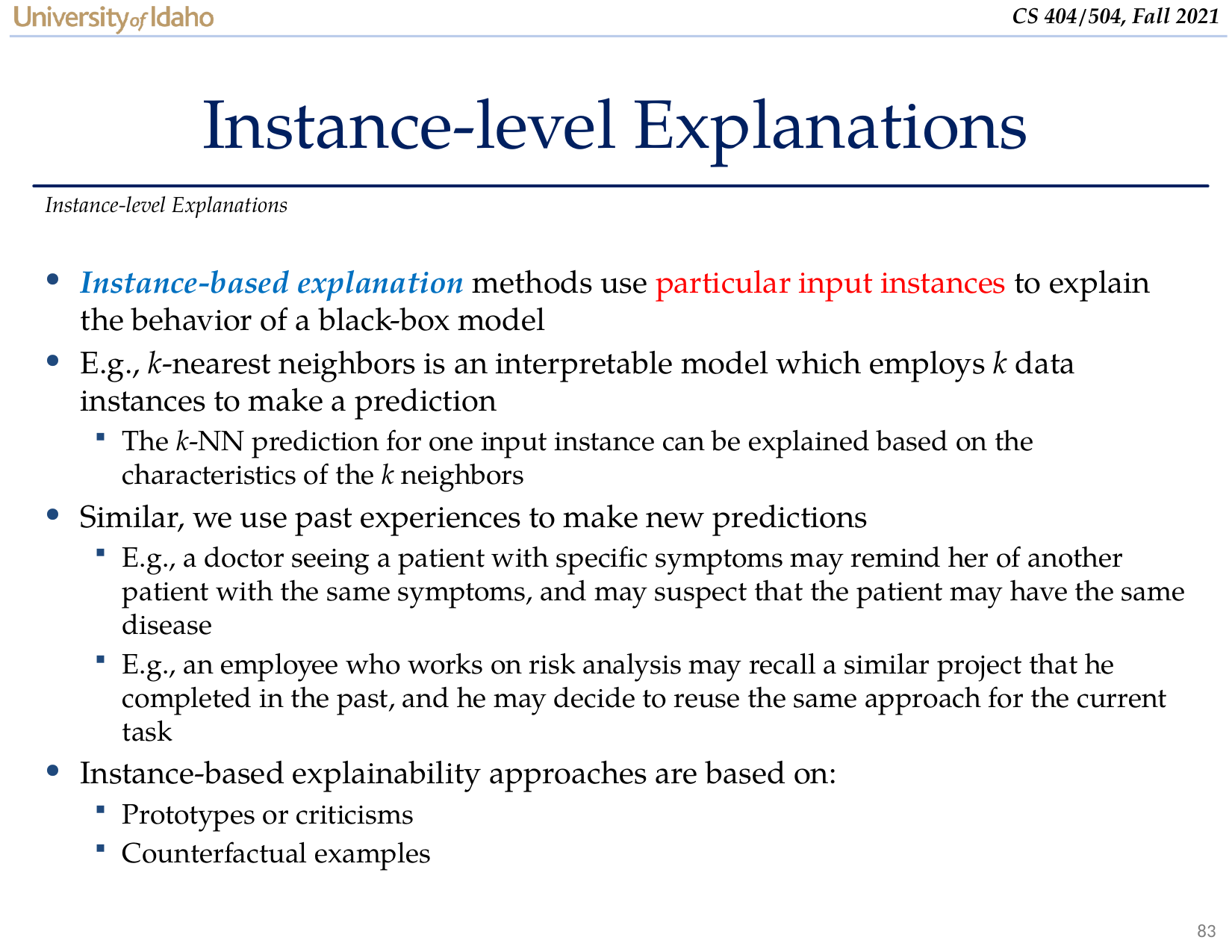

# Instance-level Explanations
Instance-level Explanations

Instance-based explanation methods use particular input instances to explain the behavior of a black-box model
E.g., k-nearest neighbors is an interpretable model which employs k data instances to make a prediction
The k-NN prediction for one input instance can be explained based on the characteristics of the k neighbors
Similar, we use past experiences to make new predictions
E.g., a doctor seeing a patient with specific symptoms may remind her of another patient with the same symptoms, and may suspect that the patient may have the same disease
E.g., an employee who works on risk analysis may recall a similar project that he completed in the past, and he may decide to reuse the same approach for the current task
Instance-based explainability approaches are based on:
Prototypes or criticisms
Counterfactual examples